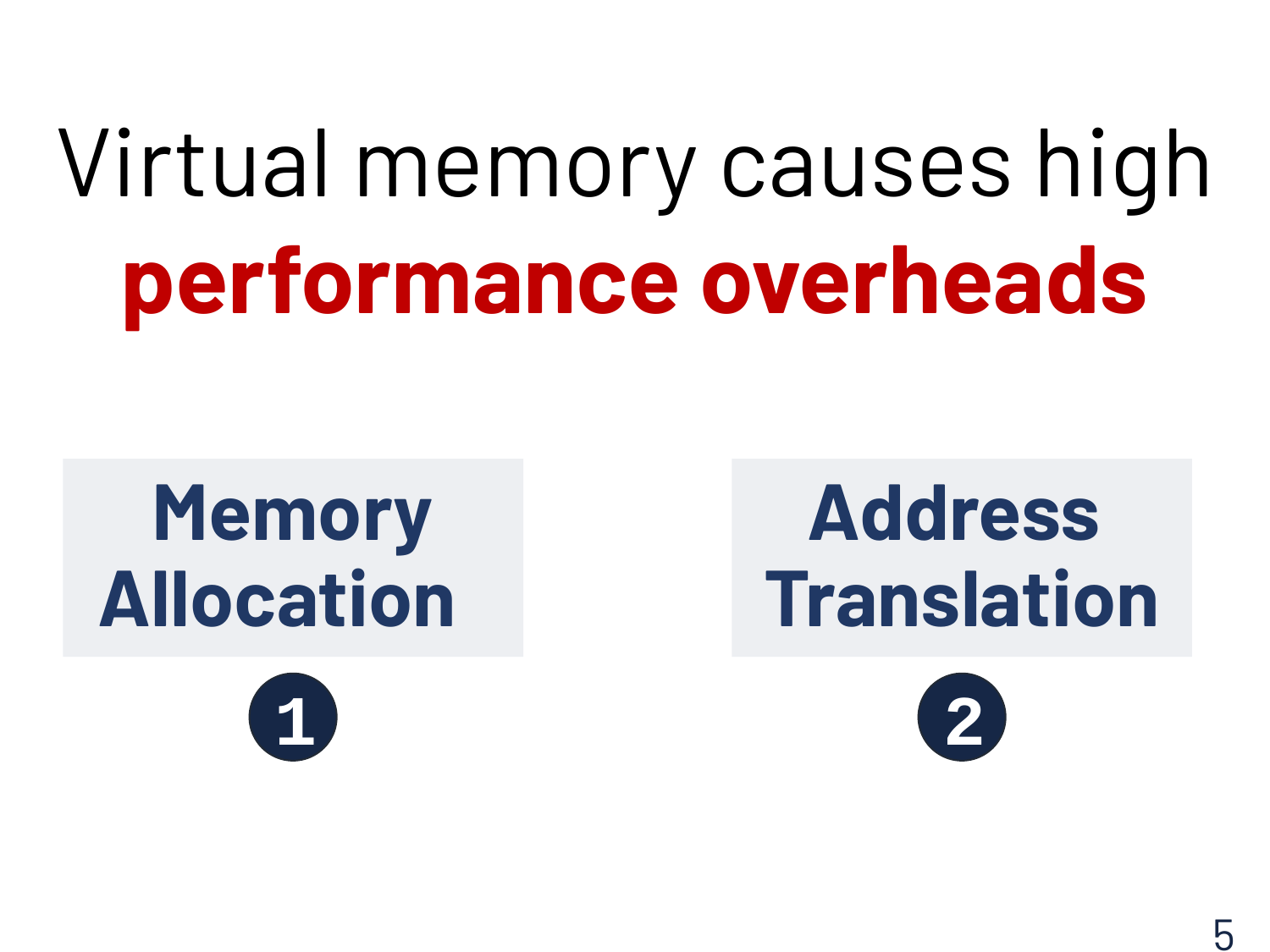

Virtual memory causes high performance overheads
# Memory Allocation
Address
Translation
1
2
5